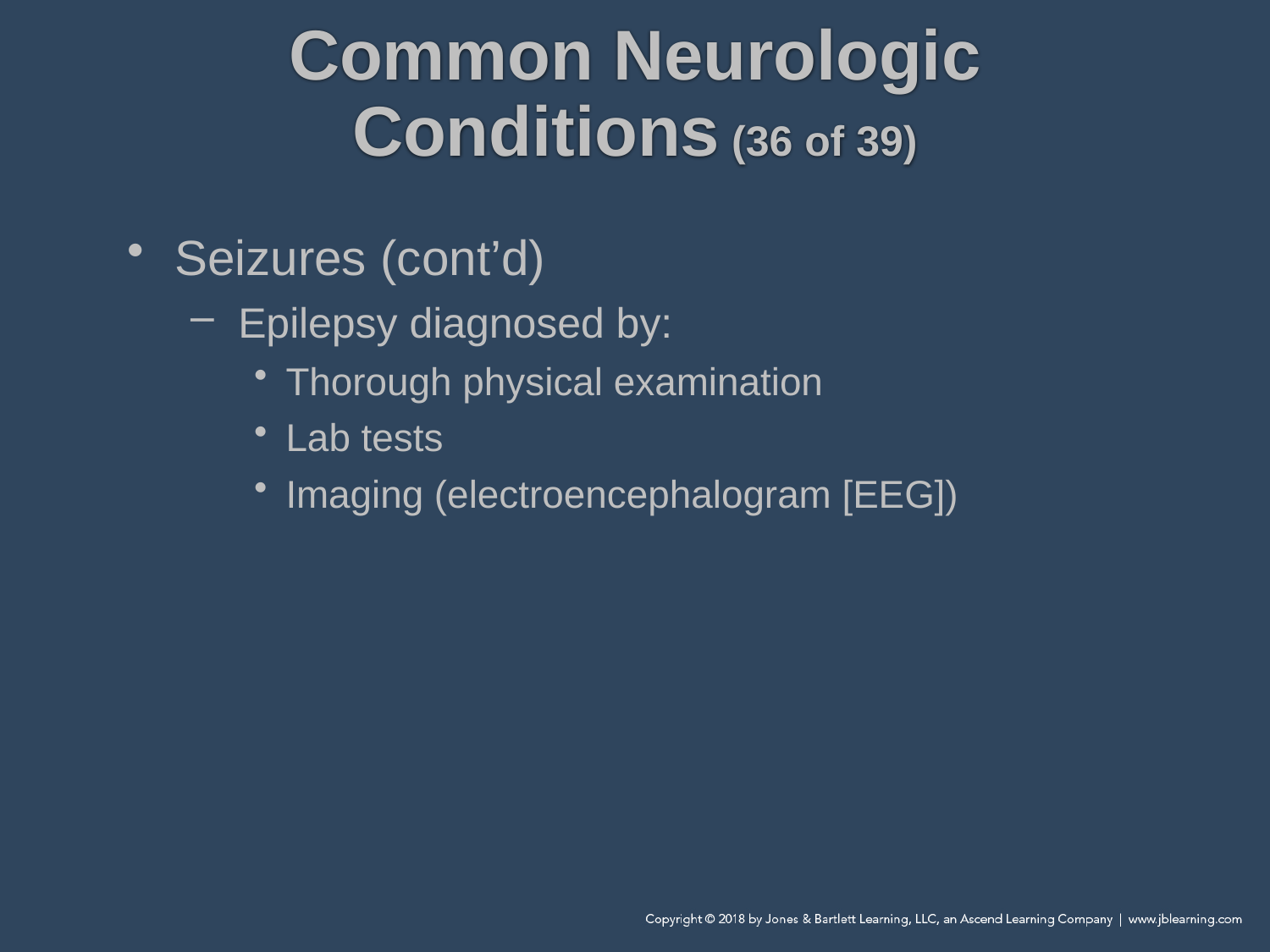

# Common Neurologic Conditions (36 of 39)
Seizures (cont’d)
Epilepsy diagnosed by:
Thorough physical examination
Lab tests
Imaging (electroencephalogram [EEG])